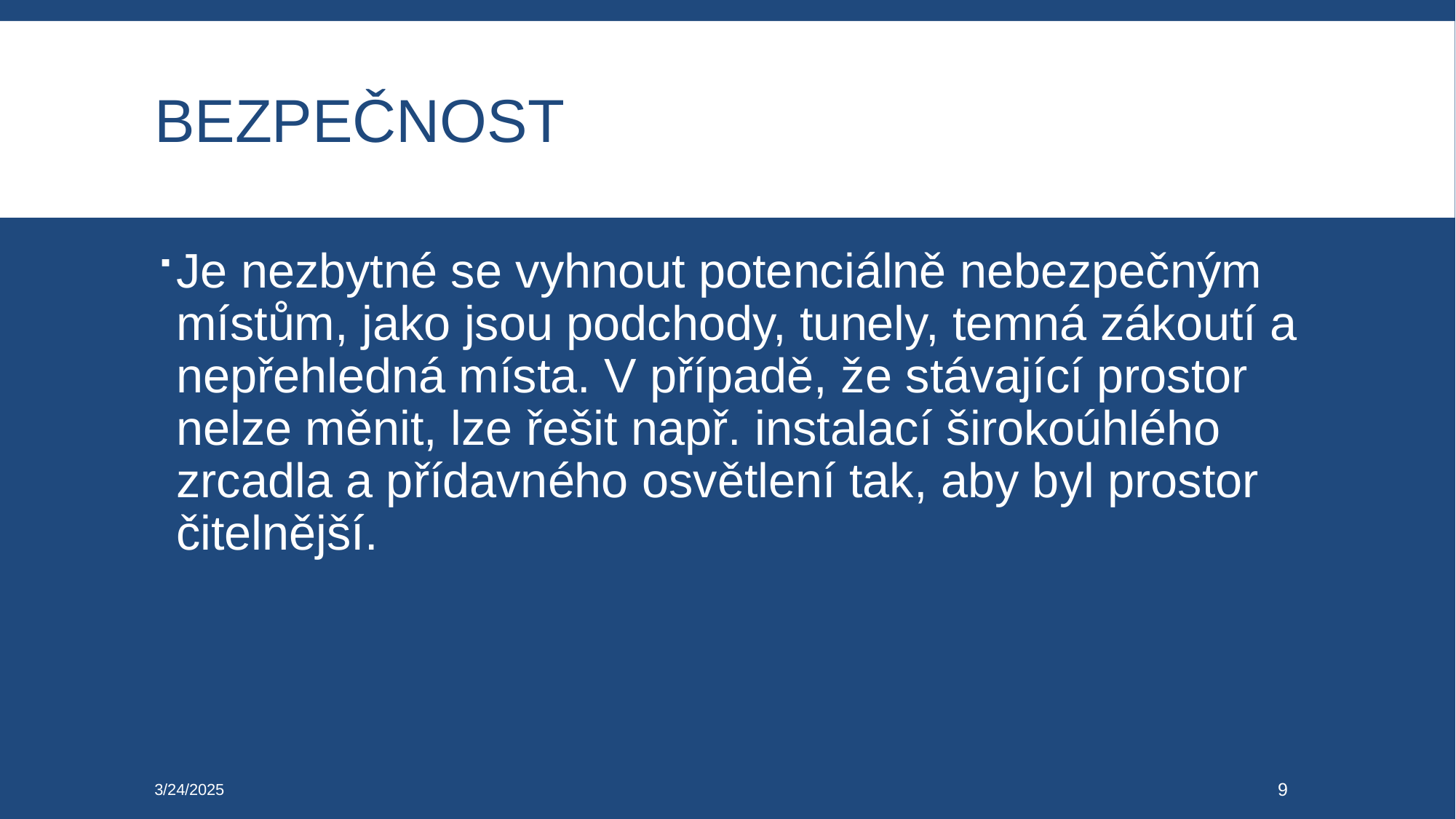

# bezpečnost
Je nezbytné se vyhnout potenciálně nebezpečným místům, jako jsou podchody, tunely, temná zákoutí a nepřehledná místa. V případě, že stávající prostor nelze měnit, lze řešit např. instalací širokoúhlého zrcadla a přídavného osvětlení tak, aby byl prostor čitelnější.
3/24/2025
9